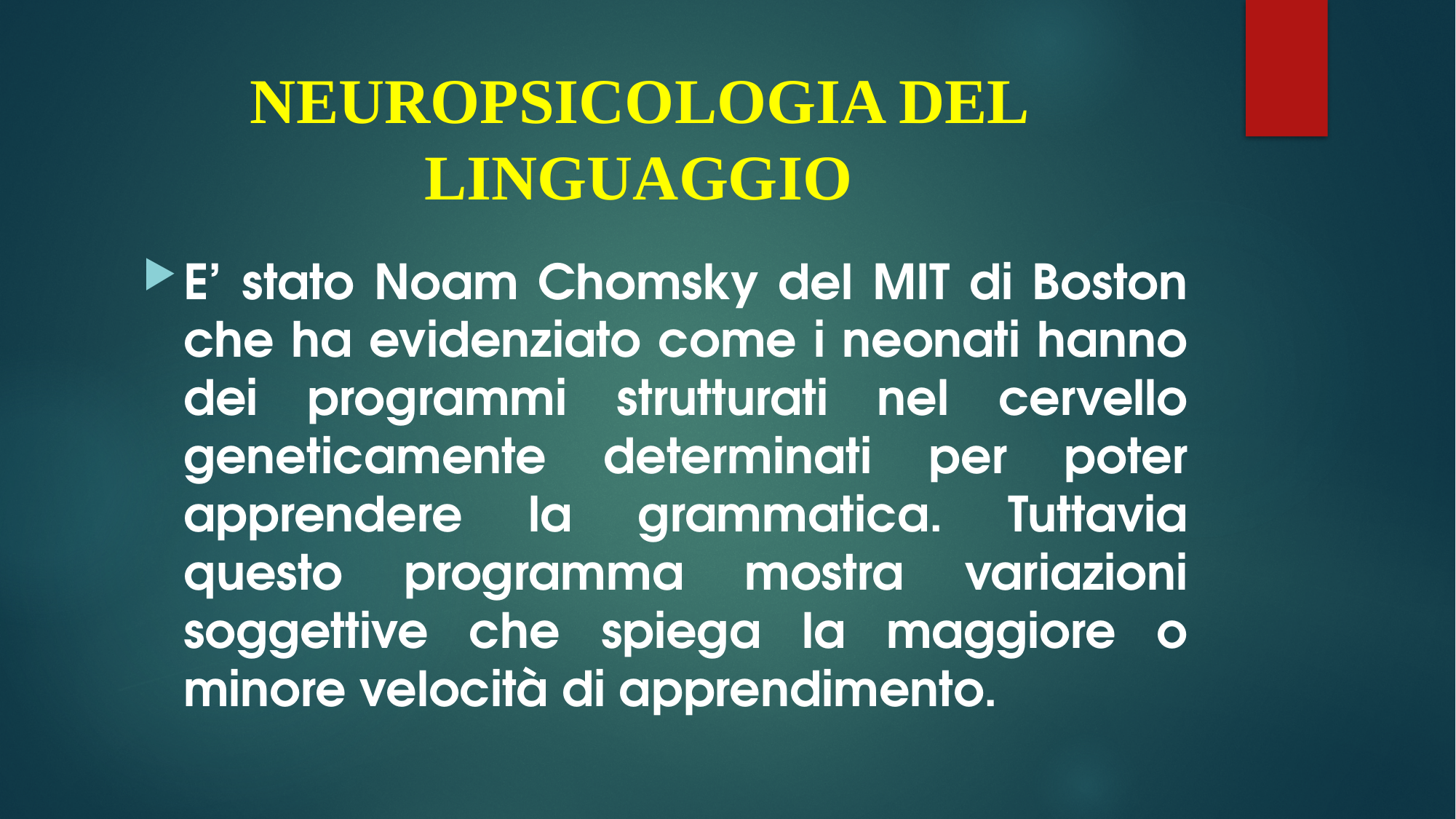

# NEUROPSICOLOGIA DEL LINGUAGGIO
E’ stato Noam Chomsky del MIT di Boston che ha evidenziato come i neonati hanno dei programmi strutturati nel cervello geneticamente determinati per poter apprendere la grammatica. Tuttavia questo programma mostra variazioni soggettive che spiega la maggiore o minore velocità di apprendimento.